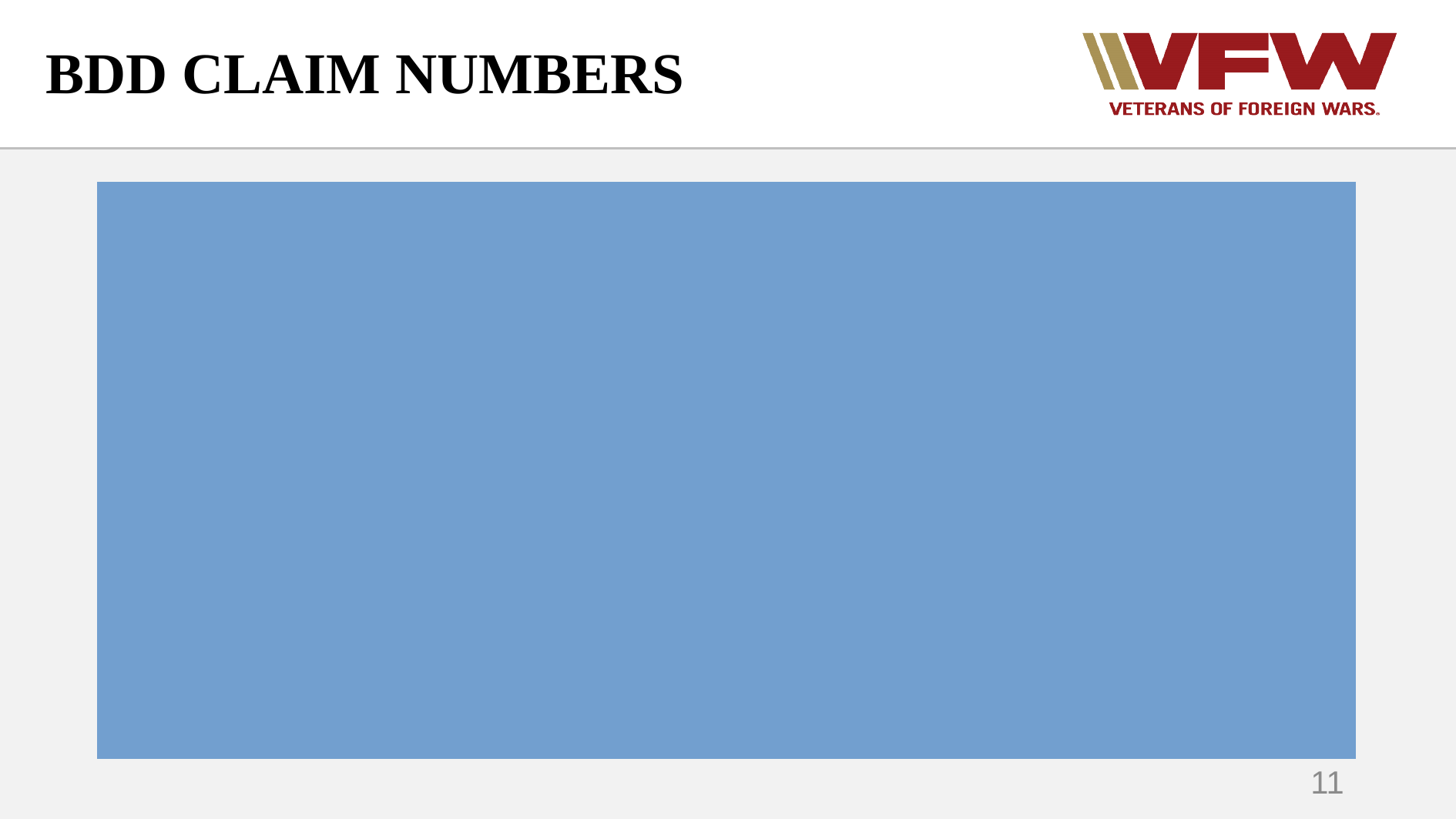

# BDD CLAIM NUMBERS
Improving and maintaining claim numbers
TAP Briefing
Claim preparation
Timeliness- 24-48 hours
Accuracy- Best claim the first time

11